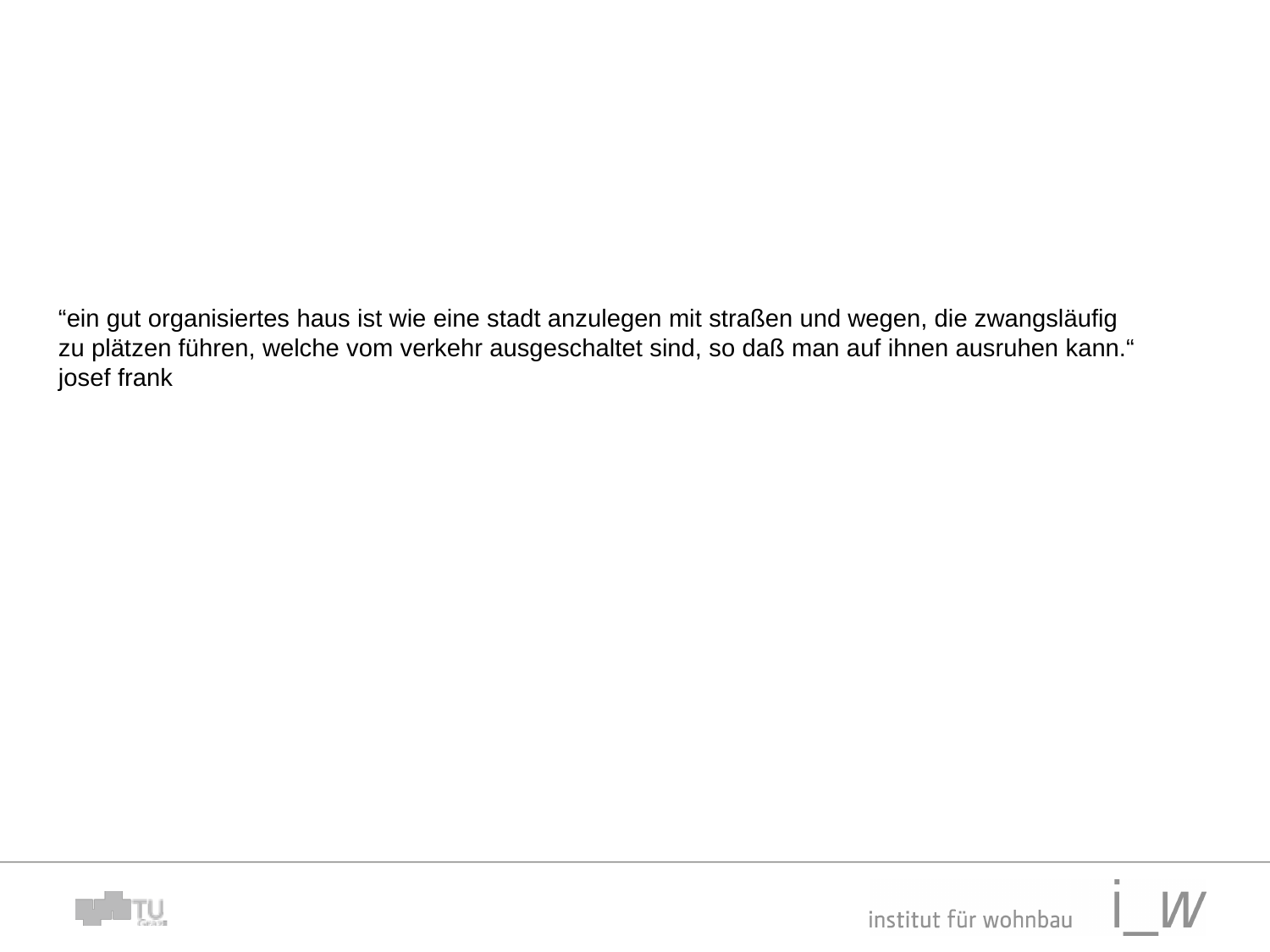

“ein gut organisiertes haus ist wie eine stadt anzulegen mit straßen und wegen, die zwangsläufig zu plätzen führen, welche vom verkehr ausgeschaltet sind, so daß man auf ihnen ausruhen kann.“ josef frank